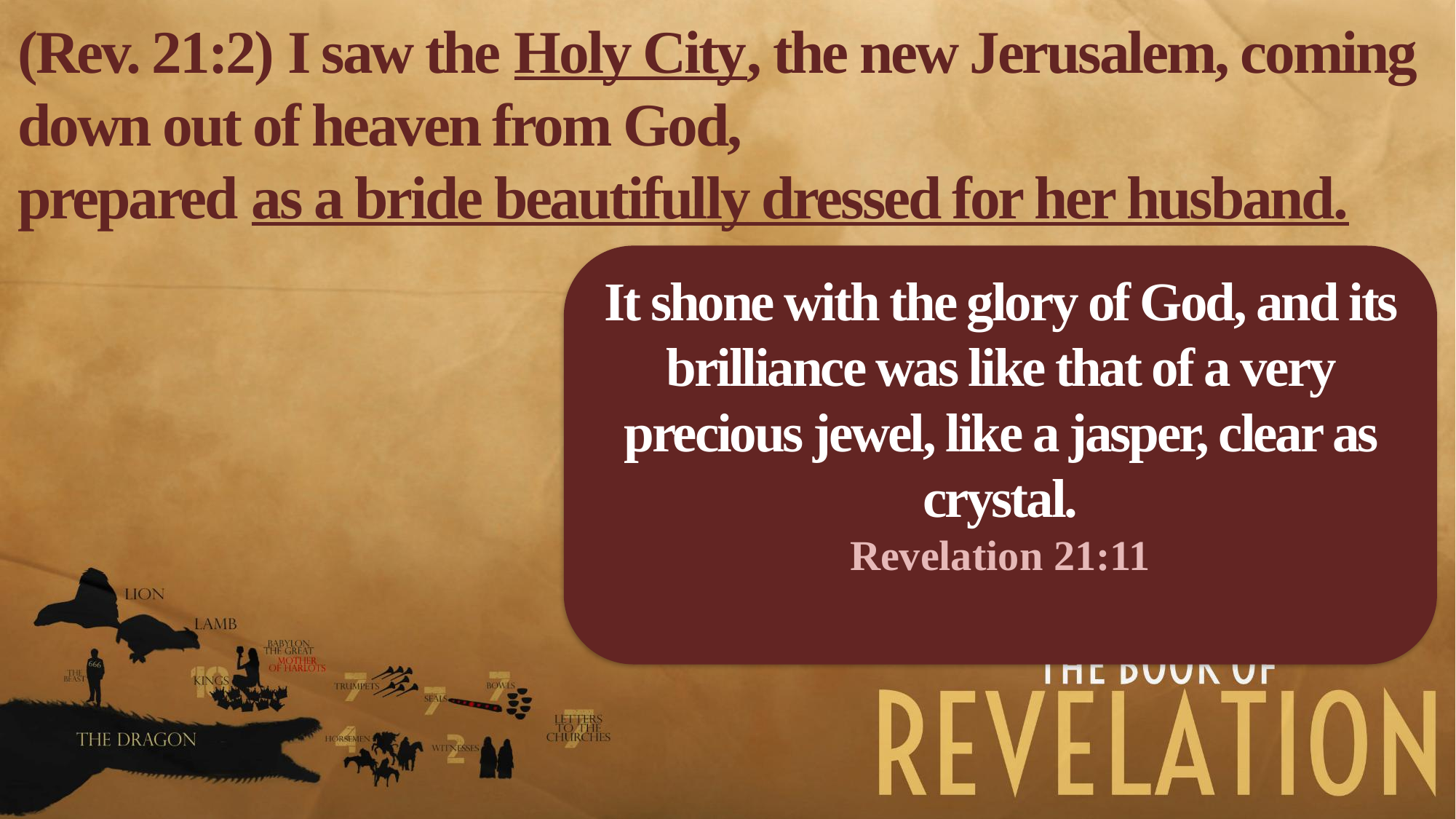

(Rev. 21:2) I saw the Holy City, the new Jerusalem, coming down out of heaven from God,
prepared as a bride beautifully dressed for her husband.
It shone with the glory of God, and its brilliance was like that of a very precious jewel, like a jasper, clear as crystal.
Revelation 21:11